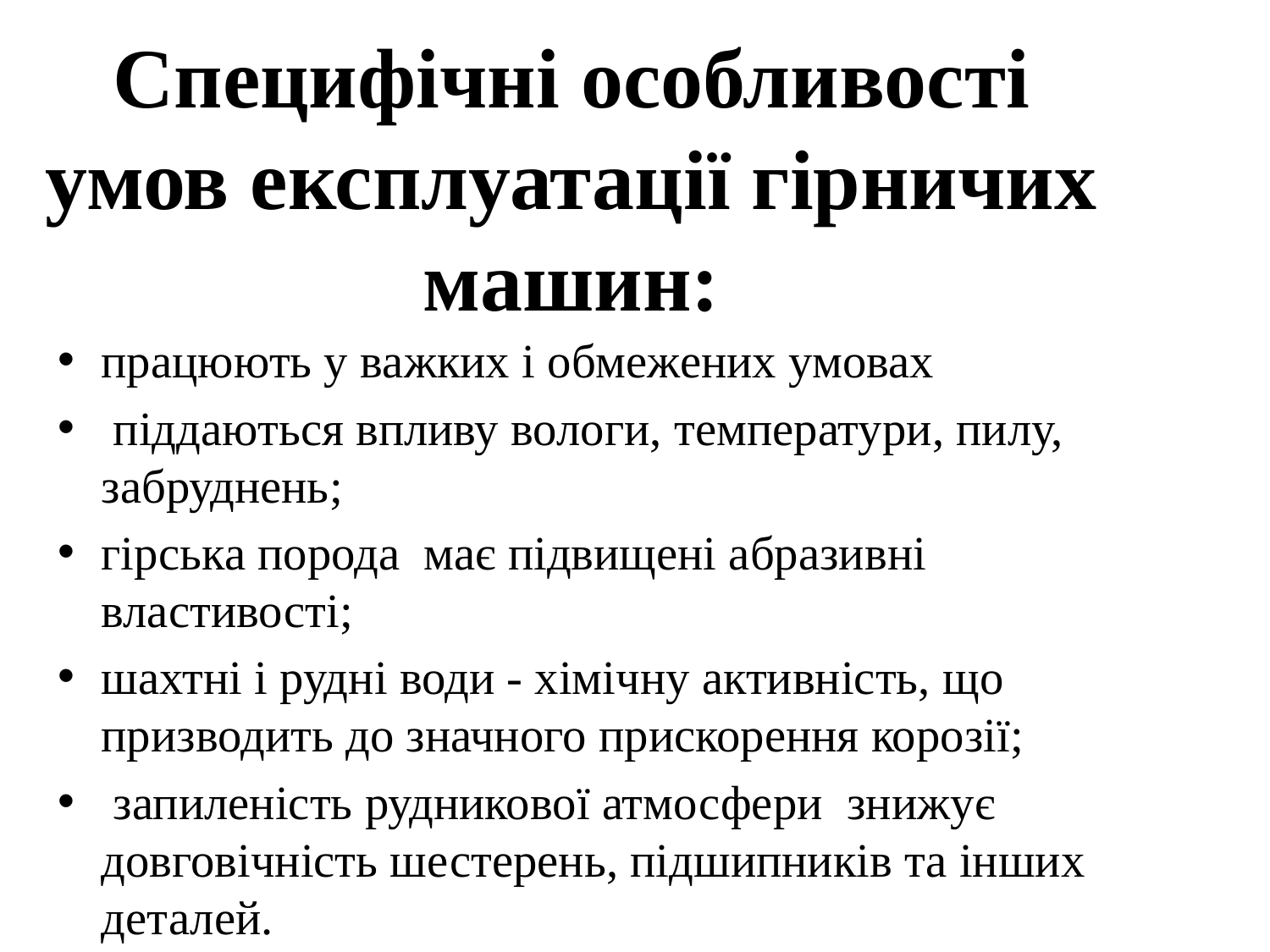

# Специфічні особливості умов експлуатації гірничих машин:
працюють у важких і обмежених умовах
 піддаються впливу вологи, температури, пилу, забруднень;
гірська порода  має підвищені абразивні властивості;
шахтні і рудні води - хімічну активність, що призводить до значного прискорення корозії;
 запиленість рудникової атмосфери  знижує довговічність шестерень, підшипників та інших деталей.